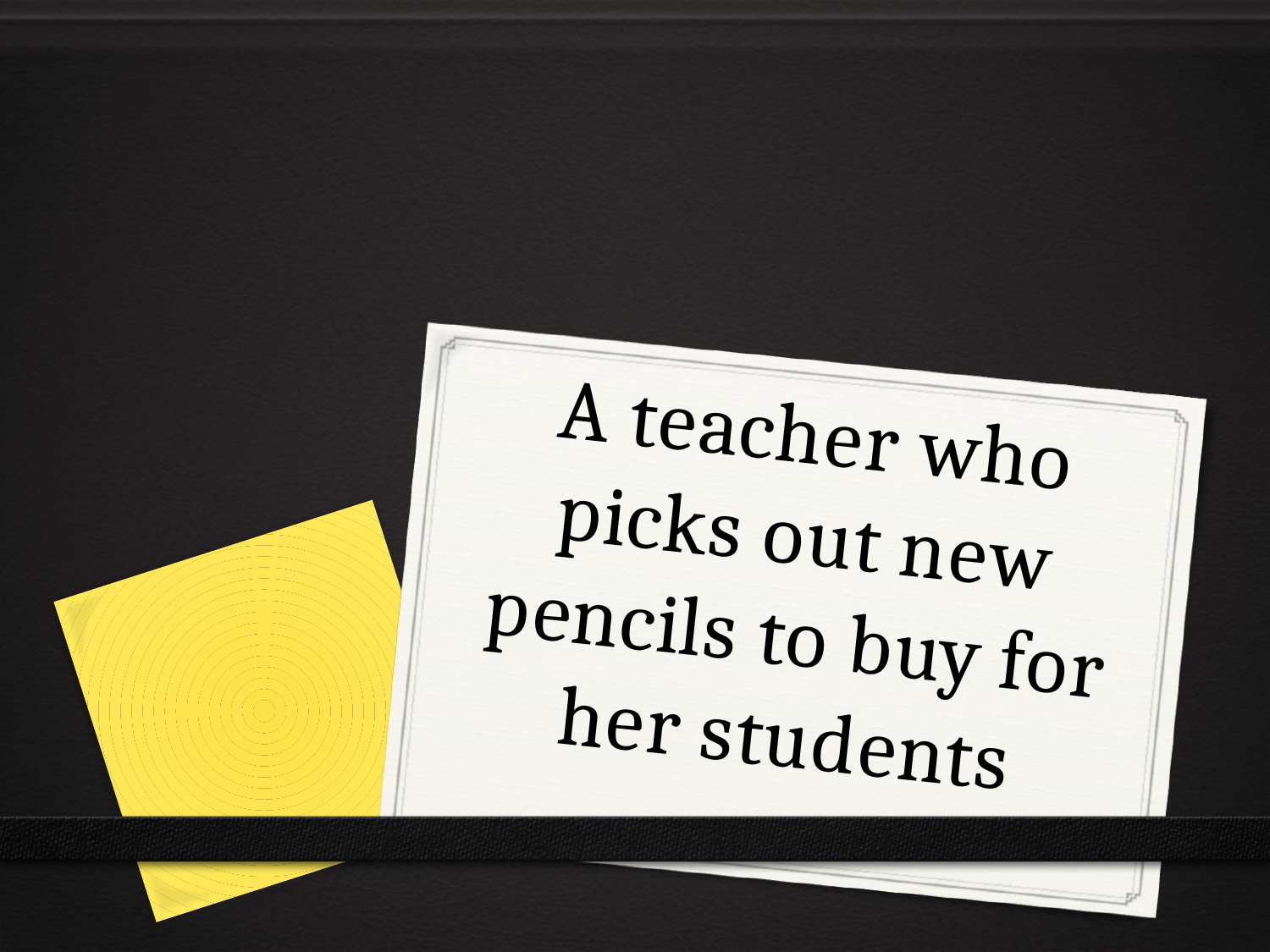

# A teacher who picks out new pencils to buy for her students